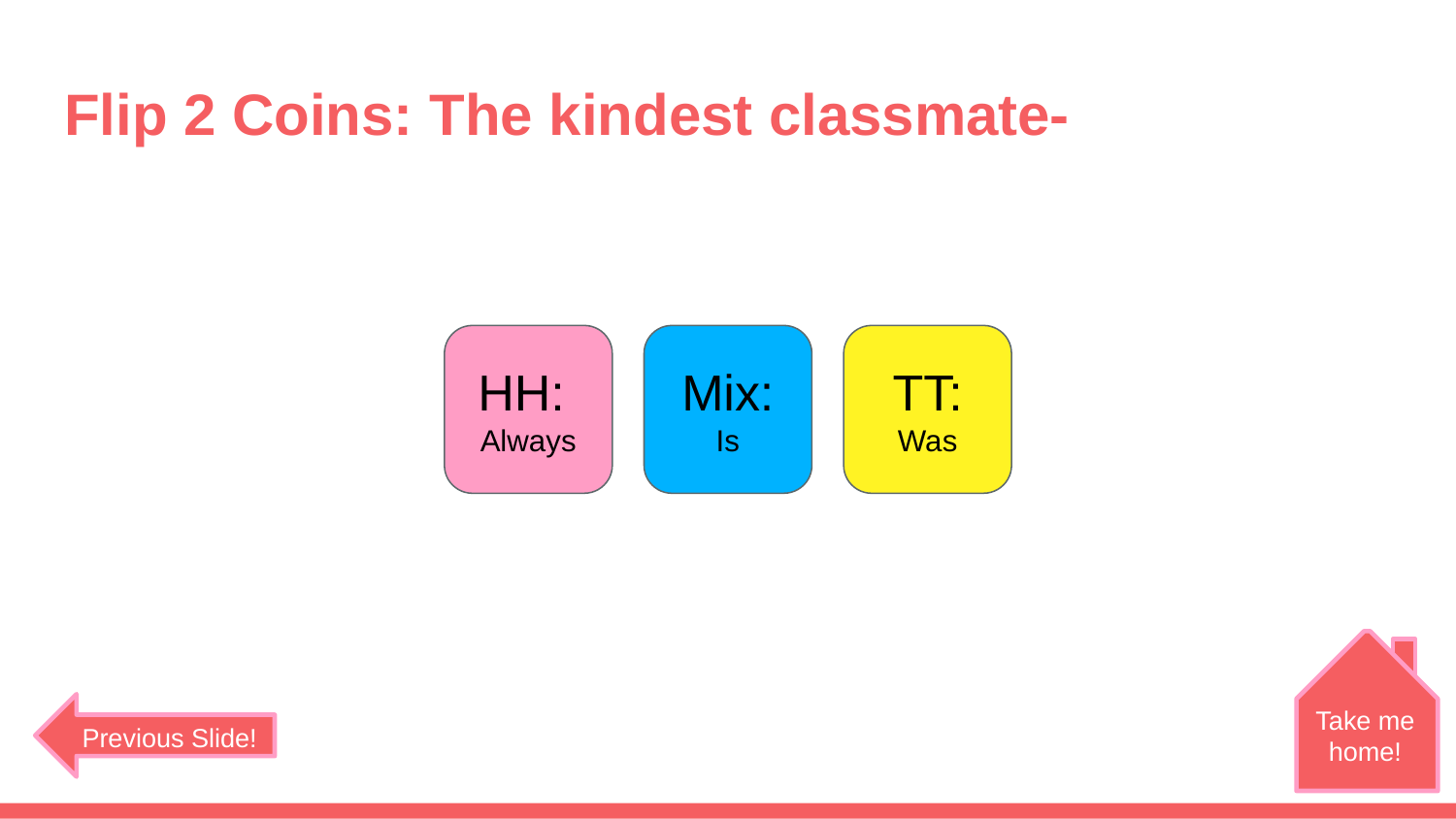

# Flip 2 Coins: The kindest classmate-
HH:
Always
Mix:
Is
TT:
Was

Take me home!

Previous Slide!